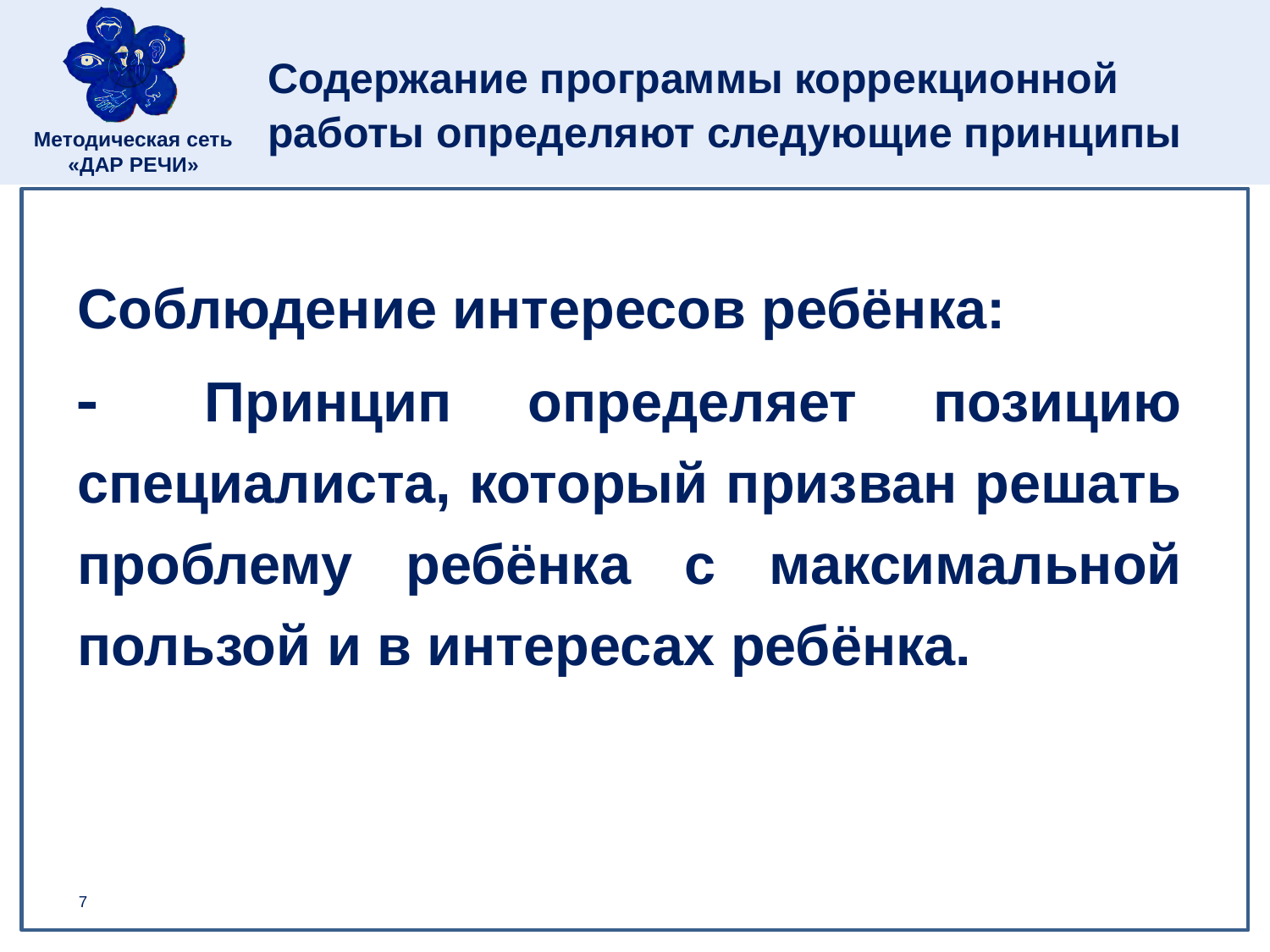

# Содержание программы коррекционной работы определяют следующие принципы
Соблюдение интересов ребёнка:
−	Принцип определяет позицию специалиста, который призван решать проблему ребёнка с максимальной пользой и в интересах ребёнка.

7